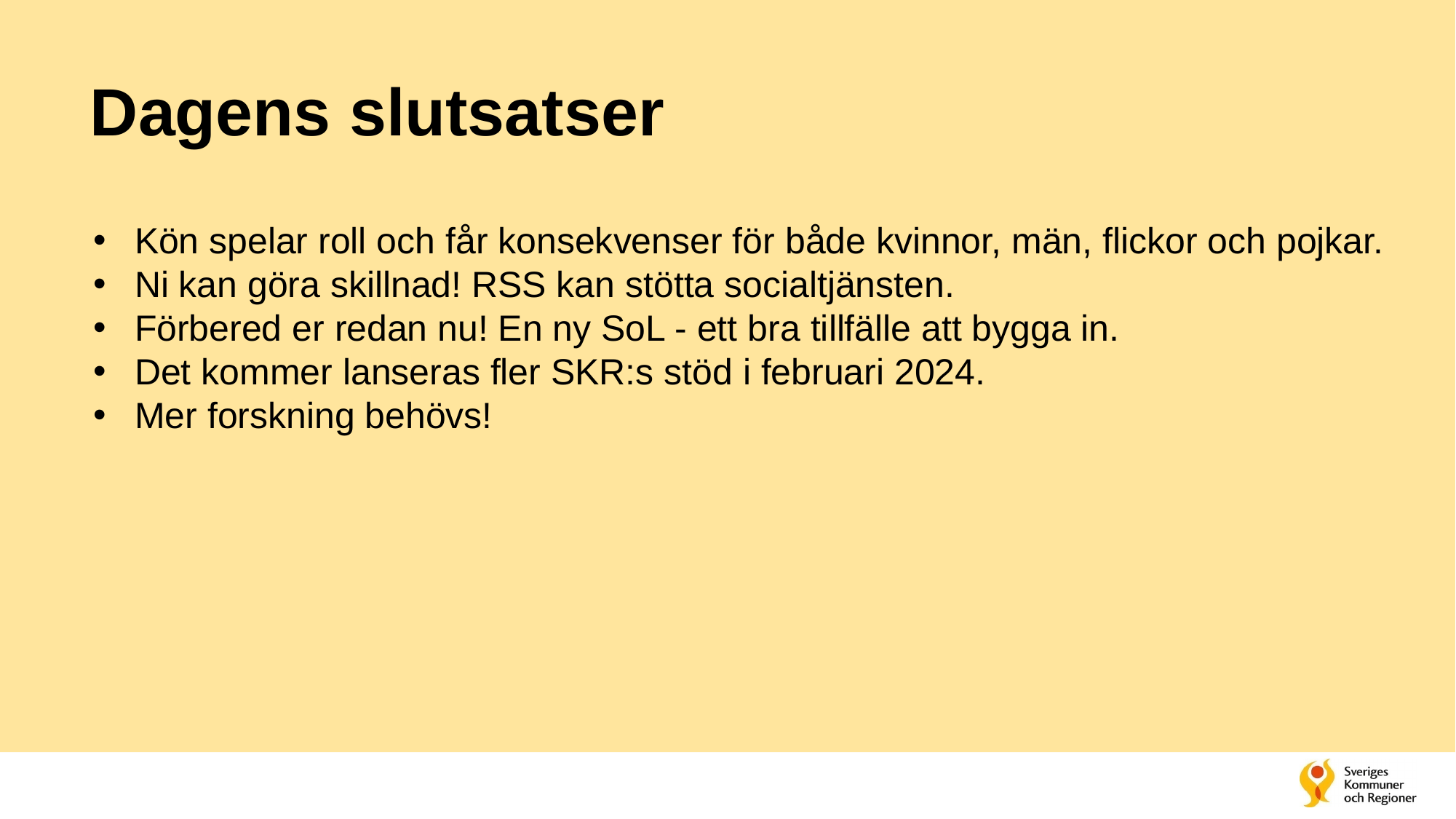

# Dagens slutsatser
Kön spelar roll och får konsekvenser för både kvinnor, män, flickor och pojkar.
Ni kan göra skillnad! RSS kan stötta socialtjänsten.
Förbered er redan nu! En ny SoL - ett bra tillfälle att bygga in.
Det kommer lanseras fler SKR:s stöd i februari 2024.
Mer forskning behövs!